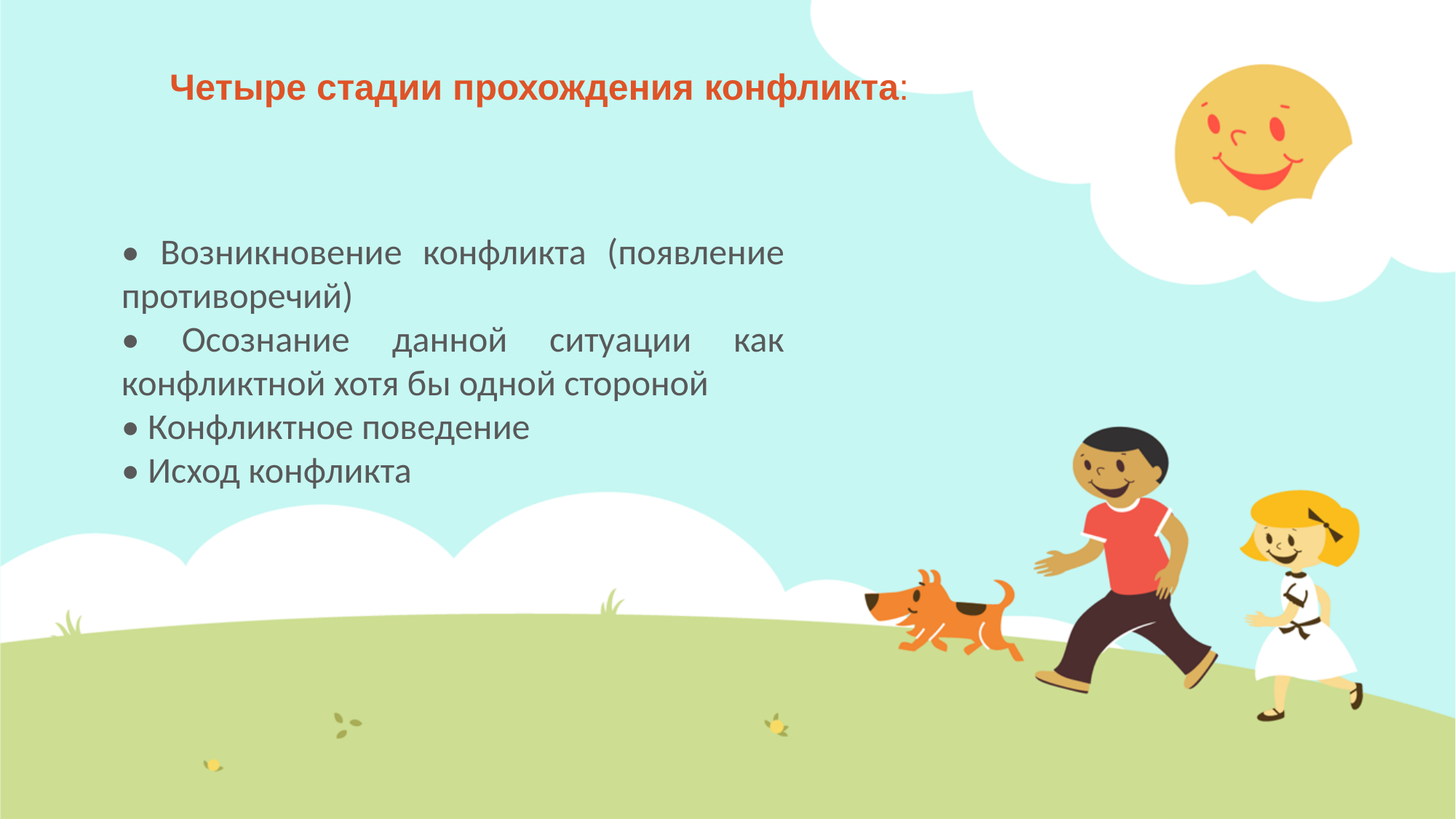

Четыре стадии прохождения конфликта:

• Возникновение конфликта (появление противоречий)
• Осознание данной ситуации как конфликтной хотя бы одной стороной
• Конфликтное поведение
• Исход конфликта
#